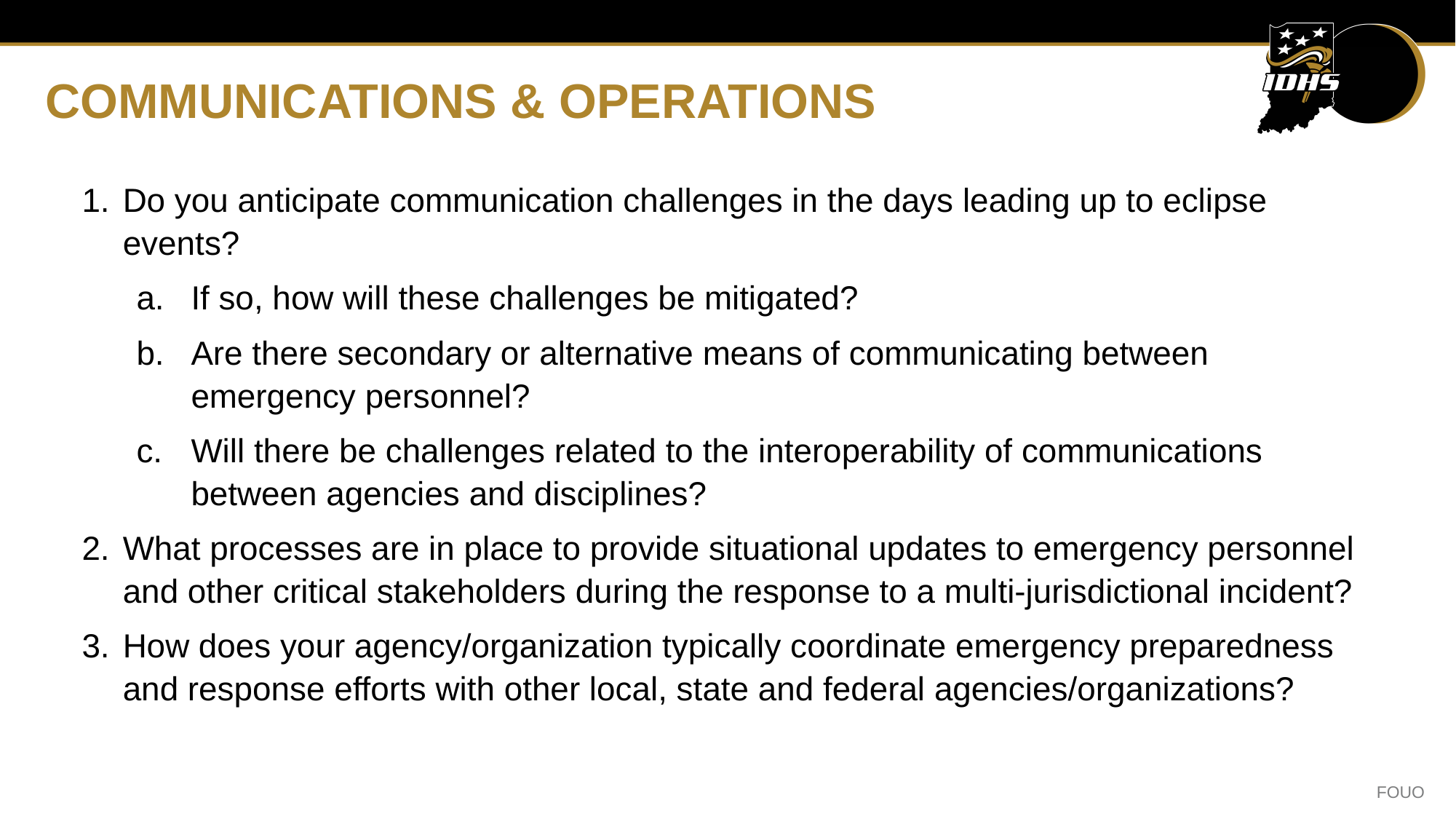

# COMMUNICATIONS & OPERATIONS
Do you anticipate communication challenges in the days leading up to eclipse events?
If so, how will these challenges be mitigated?
Are there secondary or alternative means of communicating between emergency personnel?
Will there be challenges related to the interoperability of communications between agencies and disciplines?
What processes are in place to provide situational updates to emergency personnel and other critical stakeholders during the response to a multi-jurisdictional incident?
How does your agency/organization typically coordinate emergency preparedness and response efforts with other local, state and federal agencies/organizations?